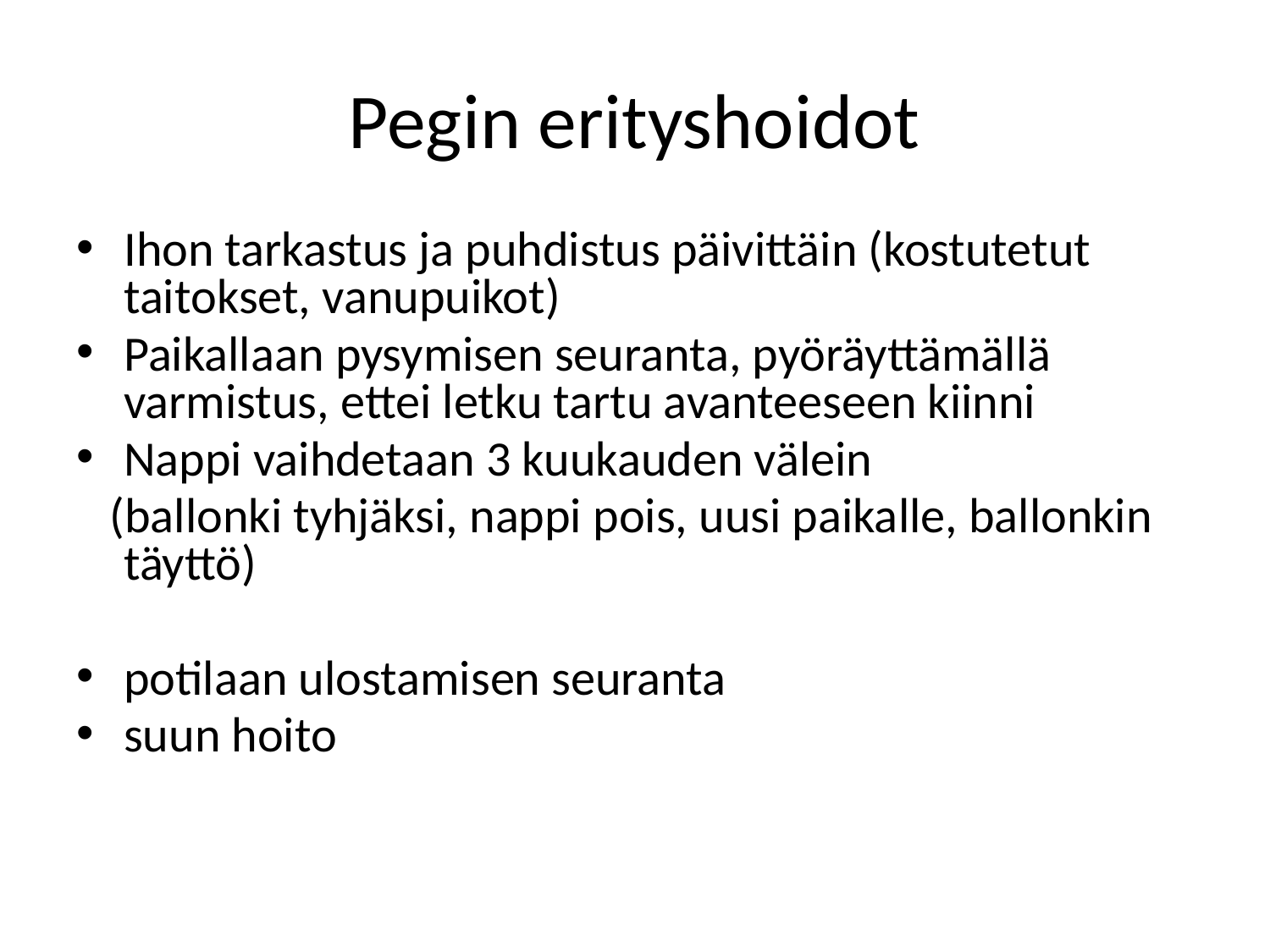

# Pegin erityshoidot
Ihon tarkastus ja puhdistus päivittäin (kostutetut taitokset, vanupuikot)
Paikallaan pysymisen seuranta, pyöräyttämällä varmistus, ettei letku tartu avanteeseen kiinni
Nappi vaihdetaan 3 kuukauden välein
   (ballonki tyhjäksi, nappi pois, uusi paikalle, ballonkin täyttö)

potilaan ulostamisen seuranta
suun hoito